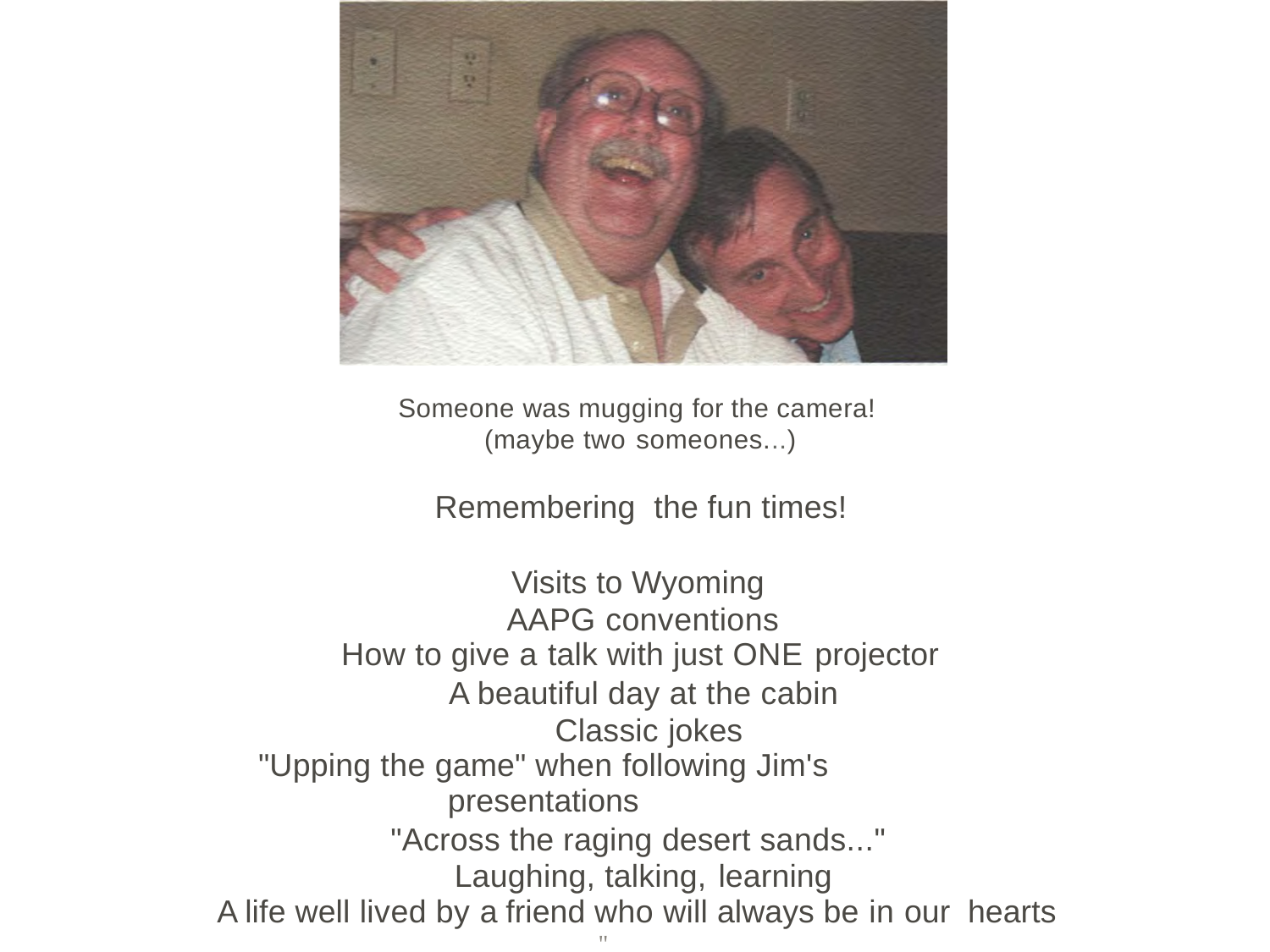

Someone was mugging for the camera!  (maybe two someones...)
Remembering  the fun times!
Visits to Wyoming  AAPG conventions
How to give a talk with just ONE projector
A beautiful day at the cabin  Classic jokes
"Upping the game" when following Jim's presentations
"Across the raging desert sands..."  Laughing, talking, learning
A life well lived by a friend who will always be in our hearts
"